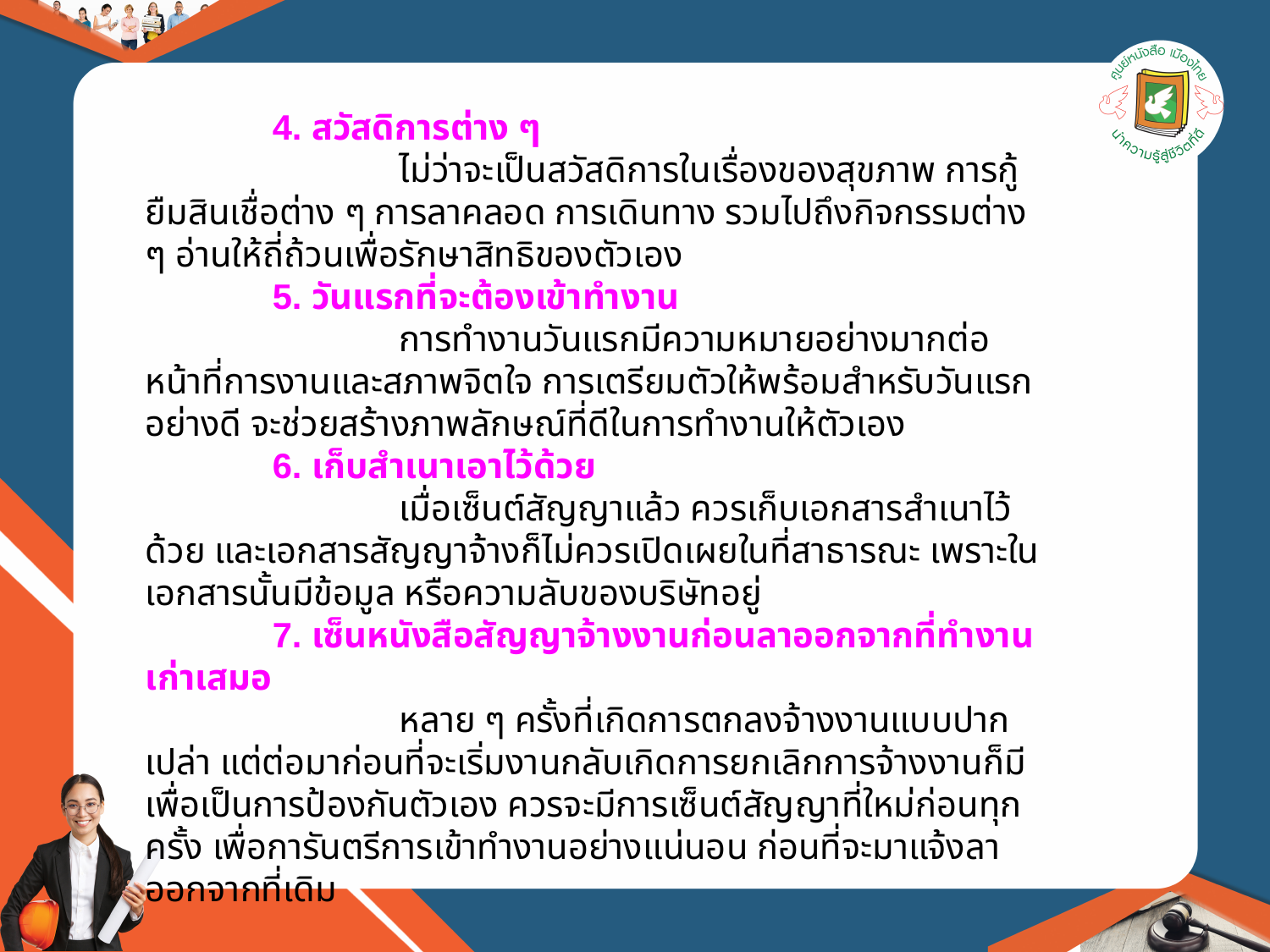

4. สวัสดิการต่าง ๆ
		ไม่ว่าจะเป็นสวัสดิการในเรื่องของสุขภาพ การกู้ยืมสินเชื่อต่าง ๆ การลาคลอด การเดินทาง รวมไปถึงกิจกรรมต่าง ๆ อ่านให้ถี่ถ้วนเพื่อรักษาสิทธิของตัวเอง
	5. วันแรกที่จะต้องเข้าทำงาน
		การทำงานวันแรกมีความหมายอย่างมากต่อหน้าที่การงานและสภาพจิตใจ การเตรียมตัวให้พร้อมสำหรับวันแรกอย่างดี จะช่วยสร้างภาพลักษณ์ที่ดีในการทำงานให้ตัวเอง
	6. เก็บสำเนาเอาไว้ด้วย
		เมื่อเซ็นต์สัญญาแล้ว ควรเก็บเอกสารสำเนาไว้ด้วย และเอกสารสัญญาจ้างก็ไม่ควรเปิดเผยในที่สาธารณะ เพราะในเอกสารนั้นมีข้อมูล หรือความลับของบริษัทอยู่
	7. เซ็นหนังสือสัญญาจ้างงานก่อนลาออกจากที่ทำงานเก่าเสมอ
		หลาย ๆ ครั้งที่เกิดการตกลงจ้างงานแบบปากเปล่า แต่ต่อมาก่อนที่จะเริ่มงานกลับเกิดการยกเลิกการจ้างงานก็มี เพื่อเป็นการป้องกันตัวเอง ควรจะมีการเซ็นต์สัญญาที่ใหม่ก่อนทุกครั้ง เพื่อการันตรีการเข้าทำงานอย่างแน่นอน ก่อนที่จะมาแจ้งลาออกจากที่เดิม